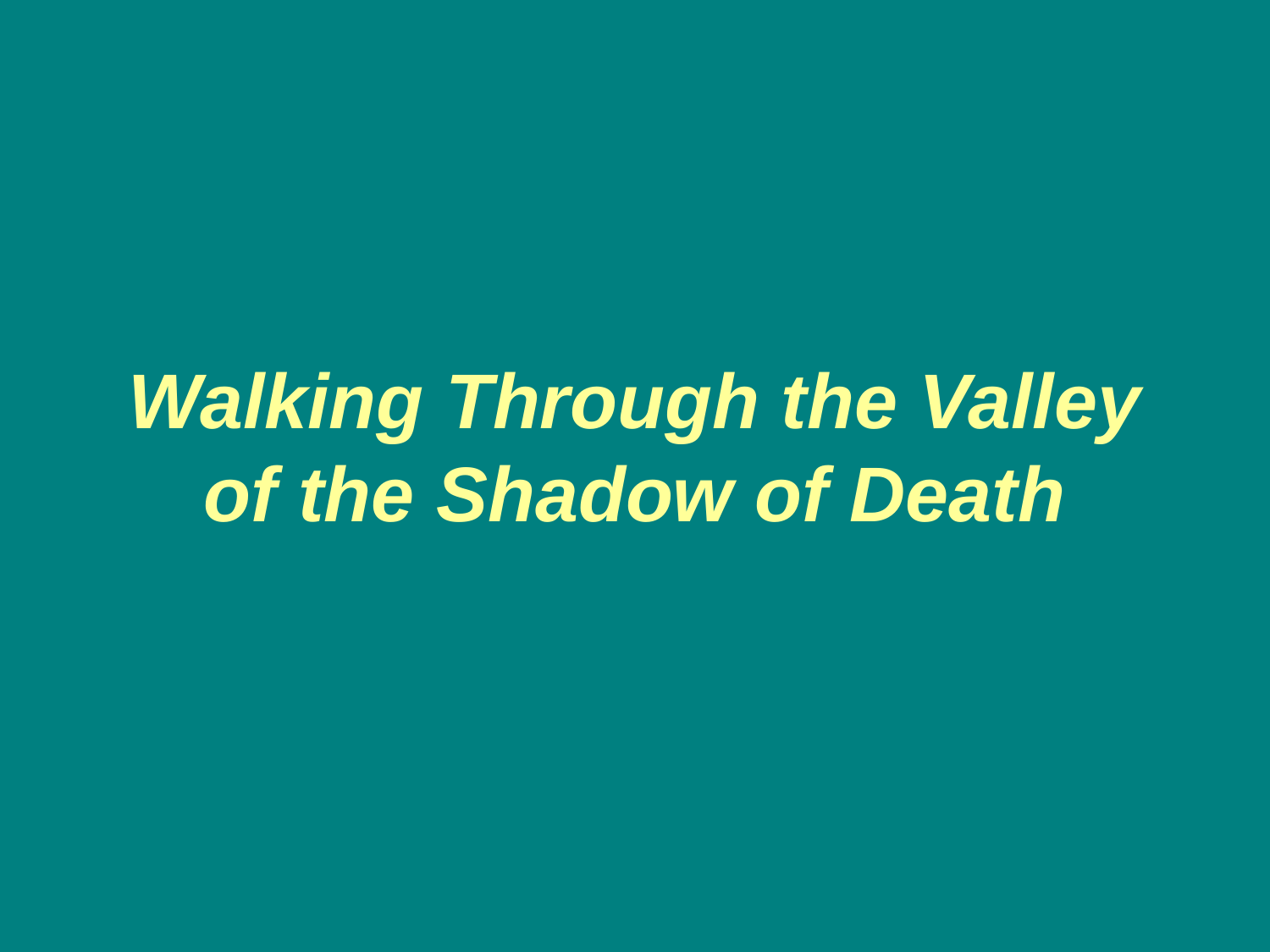

# Walking Through the Valley of the Shadow of Death